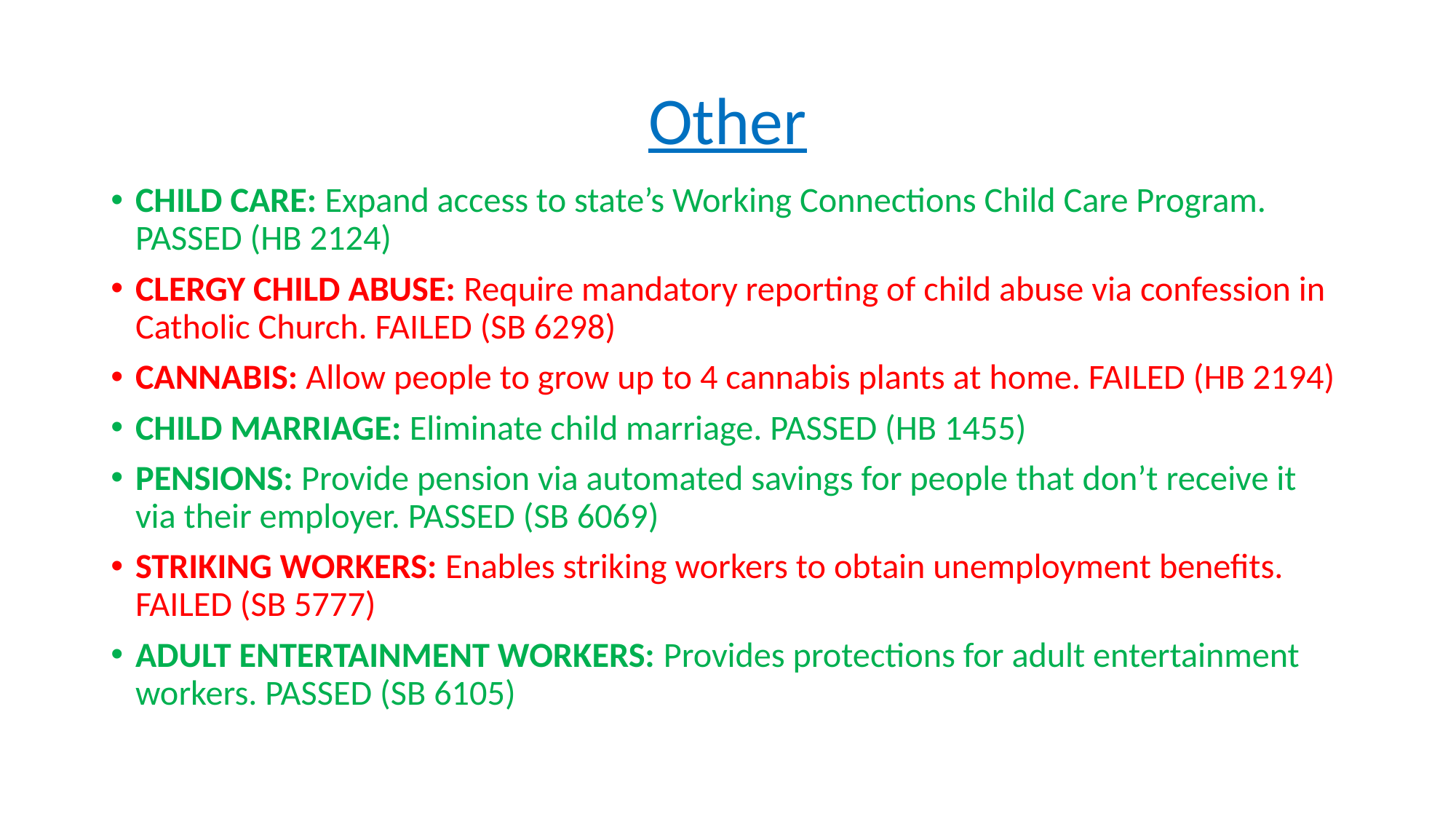

# Other
CHILD CARE: Expand access to state’s Working Connections Child Care Program. PASSED (HB 2124)
CLERGY CHILD ABUSE: Require mandatory reporting of child abuse via confession in Catholic Church. FAILED (SB 6298)
CANNABIS: Allow people to grow up to 4 cannabis plants at home. FAILED (HB 2194)
CHILD MARRIAGE: Eliminate child marriage. PASSED (HB 1455)
PENSIONS: Provide pension via automated savings for people that don’t receive it via their employer. PASSED (SB 6069)
STRIKING WORKERS: Enables striking workers to obtain unemployment benefits. FAILED (SB 5777)
ADULT ENTERTAINMENT WORKERS: Provides protections for adult entertainment workers. PASSED (SB 6105)